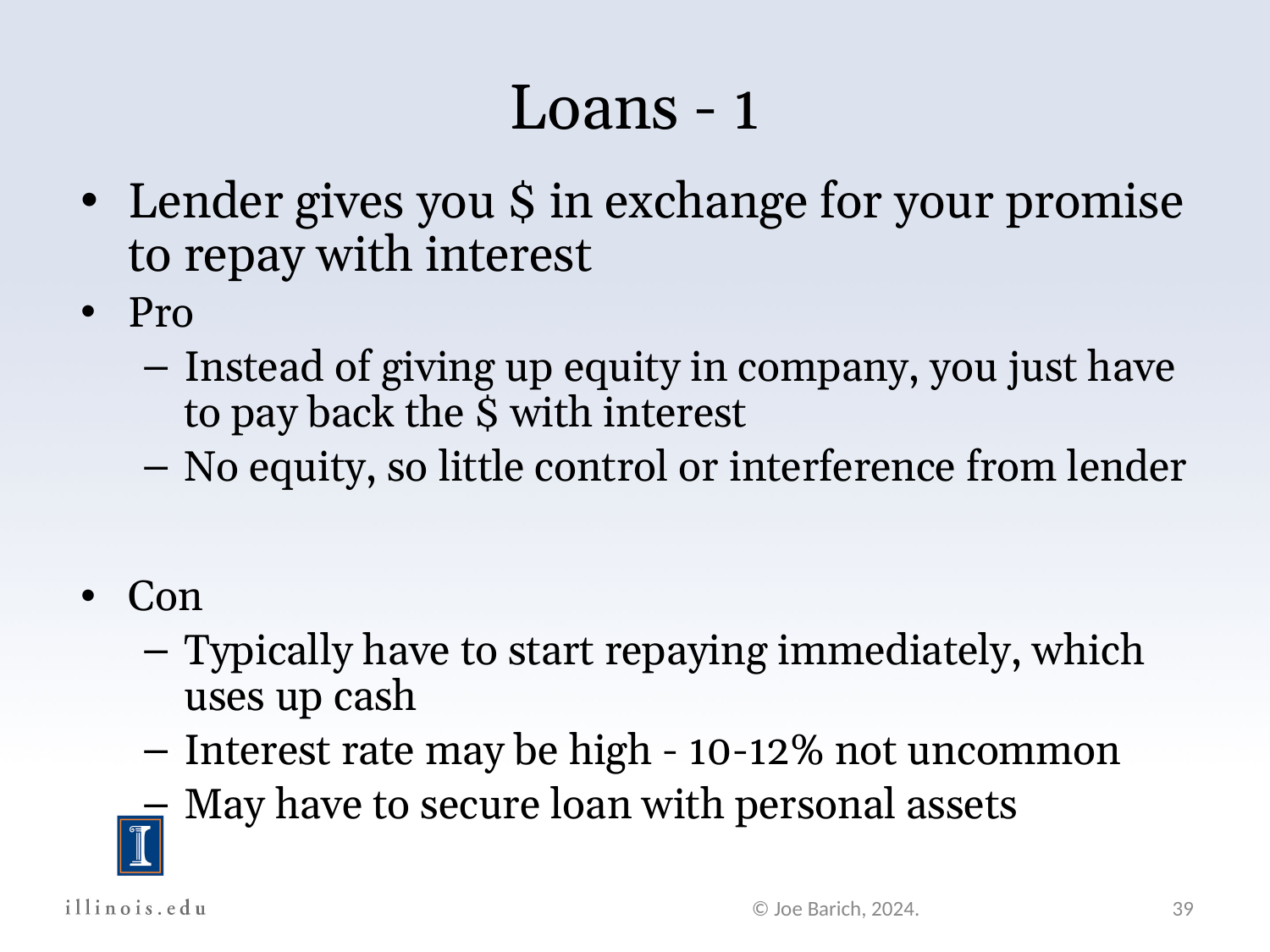

Loans - 1
Lender gives you $ in exchange for your promise to repay with interest
Pro
Instead of giving up equity in company, you just have to pay back the $ with interest
No equity, so little control or interference from lender

Con
Typically have to start repaying immediately, which uses up cash
Interest rate may be high - 10-12% not uncommon
May have to secure loan with personal assets
© Joe Barich, 2024.
39